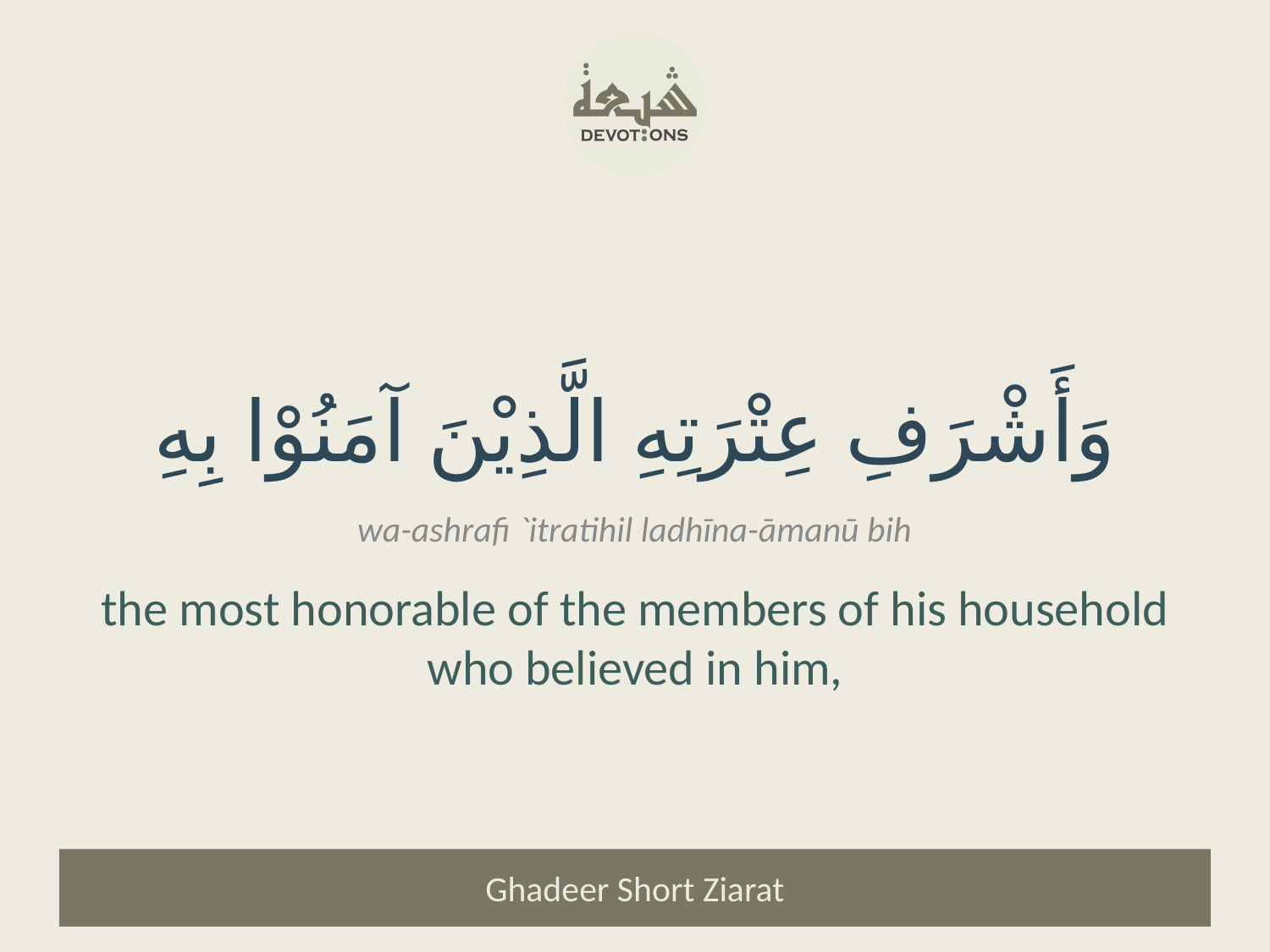

وَأَشْرَفِ عِتْرَتِهِ الَّذِيْنَ آمَنُوْا بِهِ
wa-ashrafi `itratihil ladhīna-āmanū bih
the most honorable of the members of his household who believed in him,
Ghadeer Short Ziarat